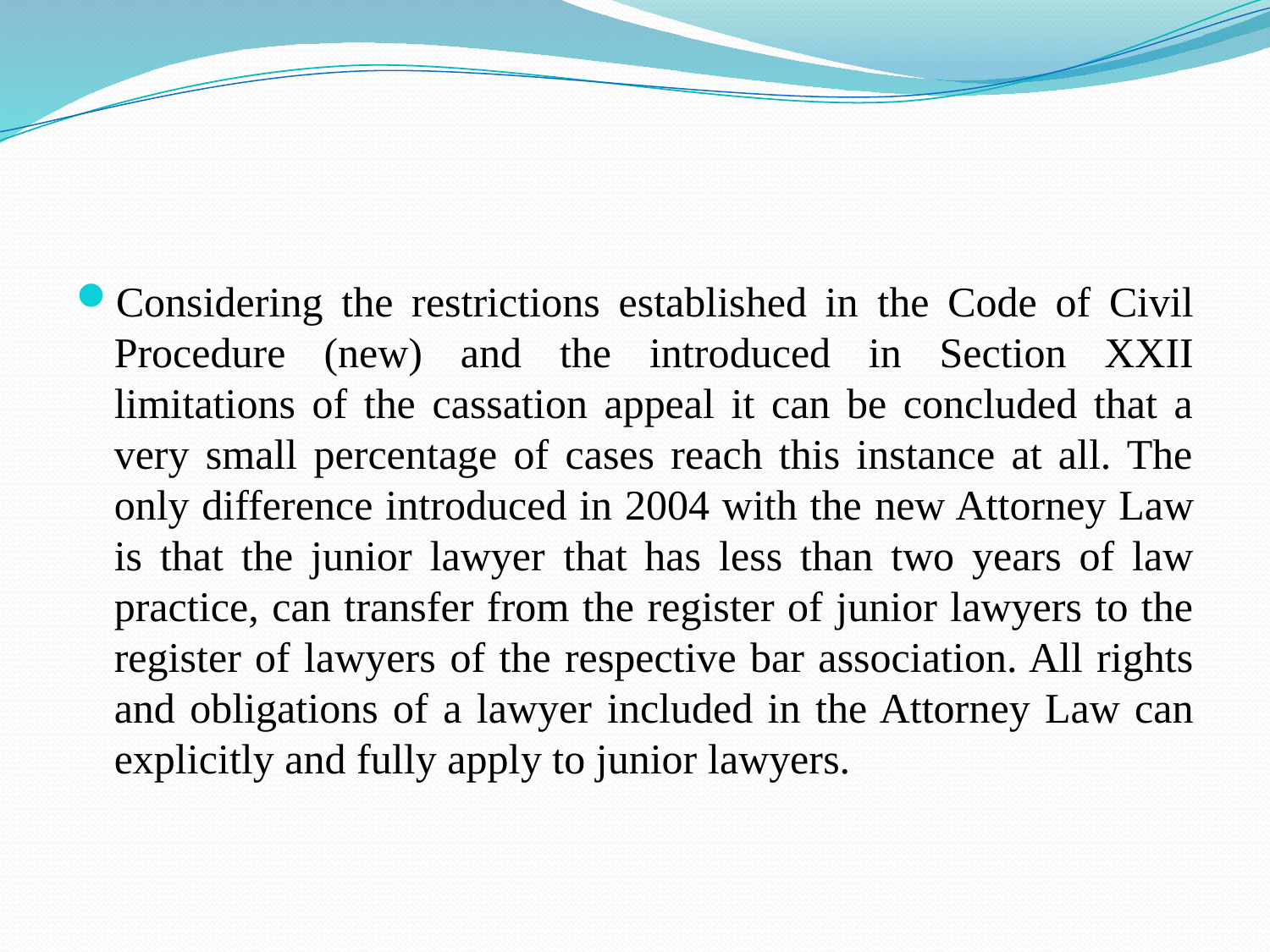

#
Considering the restrictions established in the Code of Civil Procedure (new) and the introduced in Section XXII limitations of the cassation appeal it can be concluded that a very small percentage of cases reach this instance at all. The only difference introduced in 2004 with the new Attorney Law is that the junior lawyer that has less than two years of law practice, can transfer from the register of junior lawyers to the register of lawyers of the respective bar association. All rights and obligations of a lawyer included in the Attorney Law can explicitly and fully apply to junior lawyers.